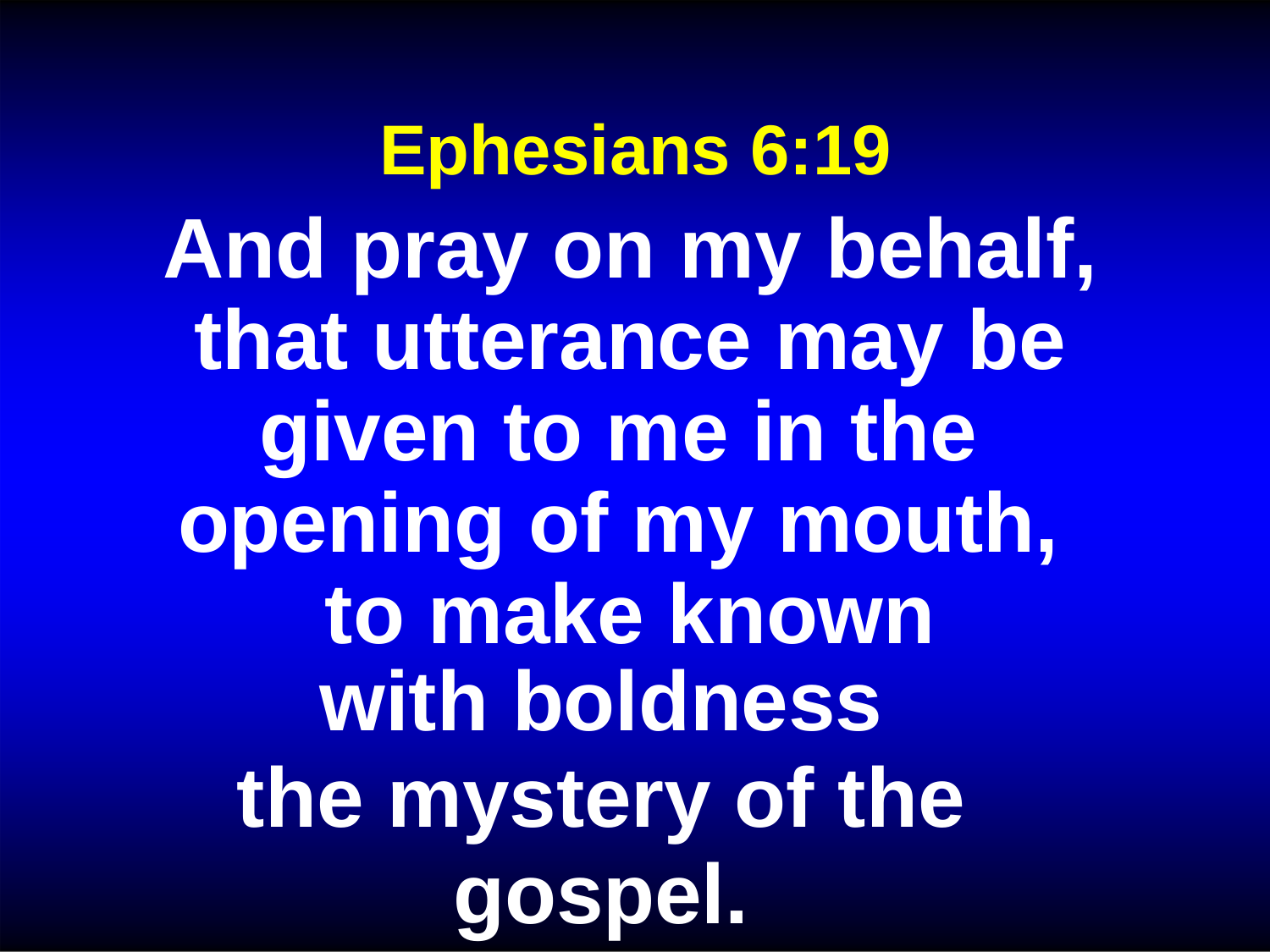

Ephesians 6:19
And pray on my behalf,  that utterance may be  given to me in the  opening of my mouth,  to make known
with boldness
the mystery of the gospel.